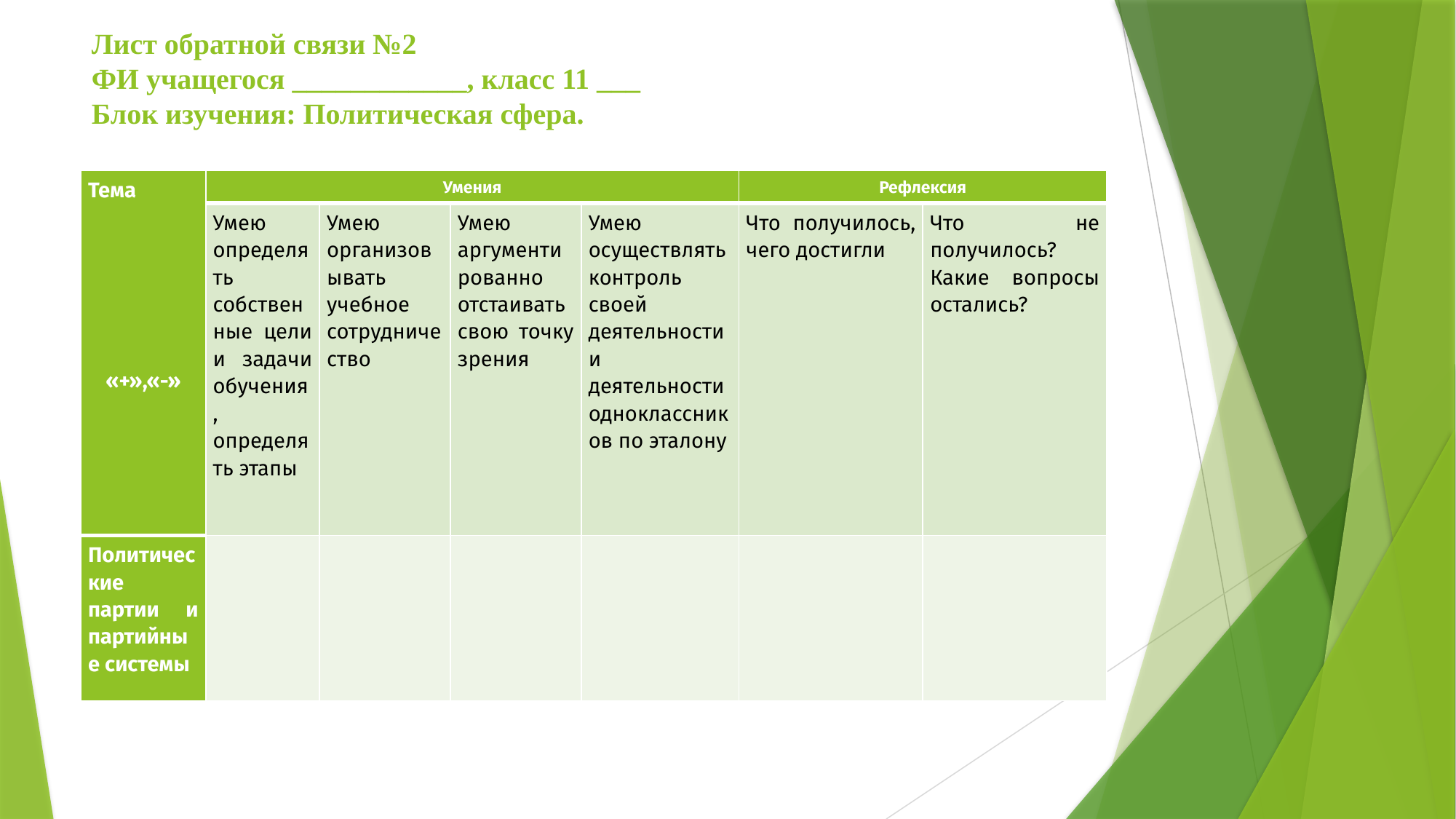

# Лист обратной связи №2 ФИ учащегося ____________, класс 11 ___ Блок изучения: Политическая сфера.
| Тема           «+»,«-» | Умения |  |  |  | Рефлексия |  |
| --- | --- | --- | --- | --- | --- | --- |
|  | Умею определять собственные цели и задачи обучения, определять этапы | Умею организовывать учебное сотрудничество | Умею аргументированно отстаивать свою точку зрения | Умею осуществлять контроль своей деятельности и деятельности одноклассников по эталону | Что получилось, чего достигли | Что не получилось? Какие вопросы остались? |
| Политические партии и партийные системы |  |  |  |  |  |  |